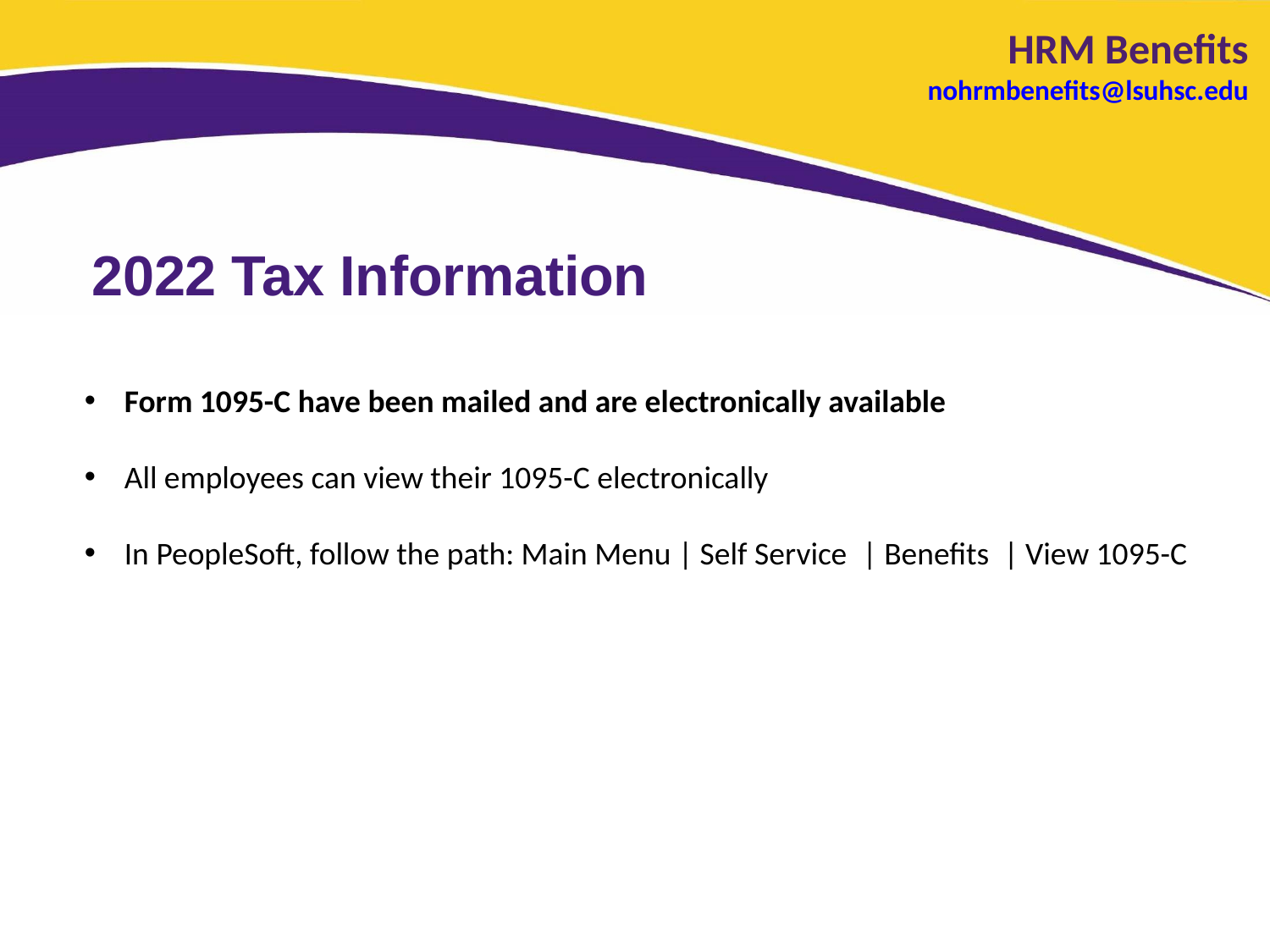

HRM Benefits
nohrmbenefits@lsuhsc.edu

#
2022 Tax Information
Form 1095-C have been mailed and are electronically available

All employees can view their 1095-C electronically

In PeopleSoft, follow the path: Main Menu | Self Service  | Benefits  | View 1095-C